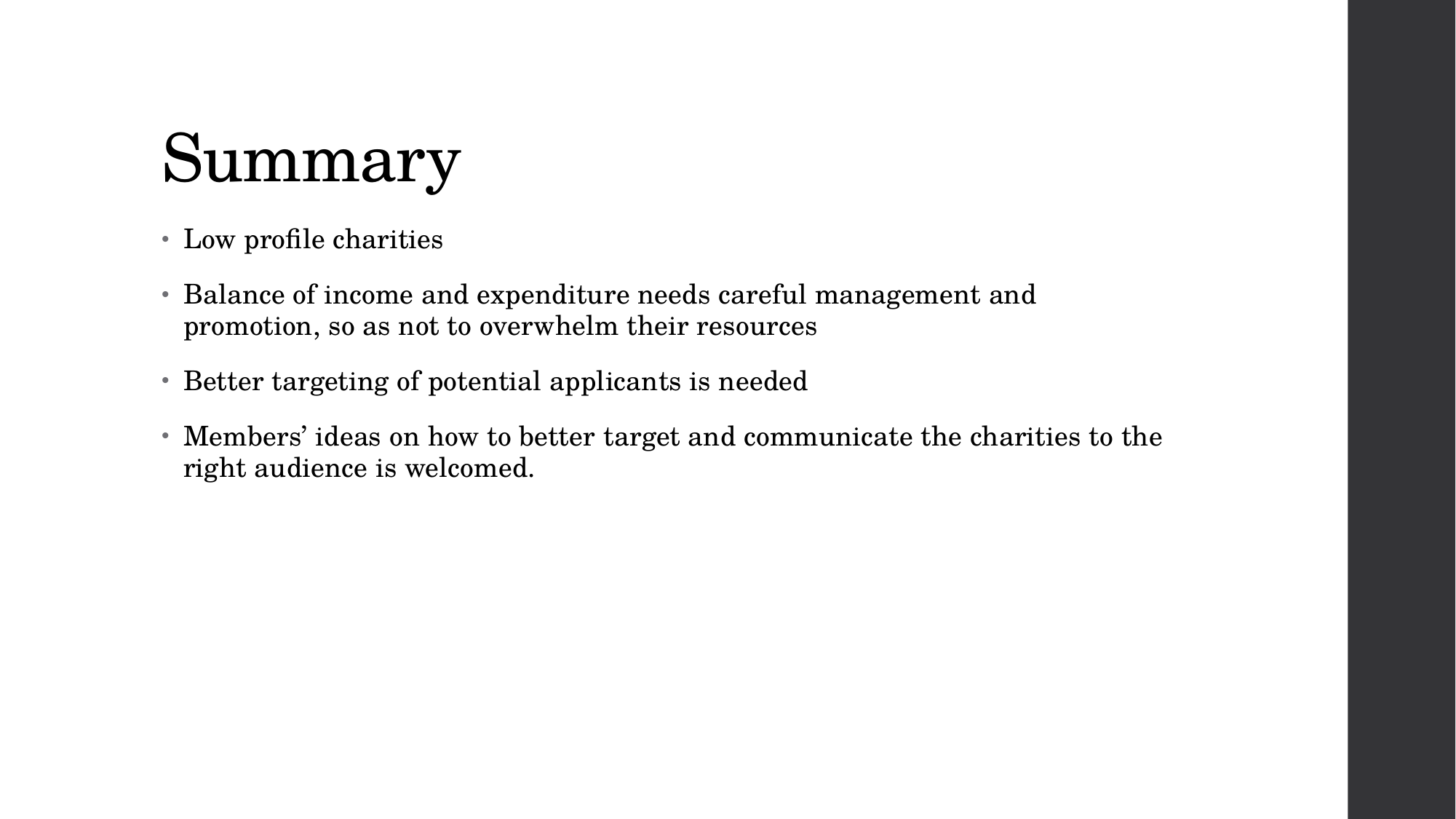

# Summary
Low profile charities
Balance of income and expenditure needs careful management and promotion, so as not to overwhelm their resources
Better targeting of potential applicants is needed
Members’ ideas on how to better target and communicate the charities to the right audience is welcomed.